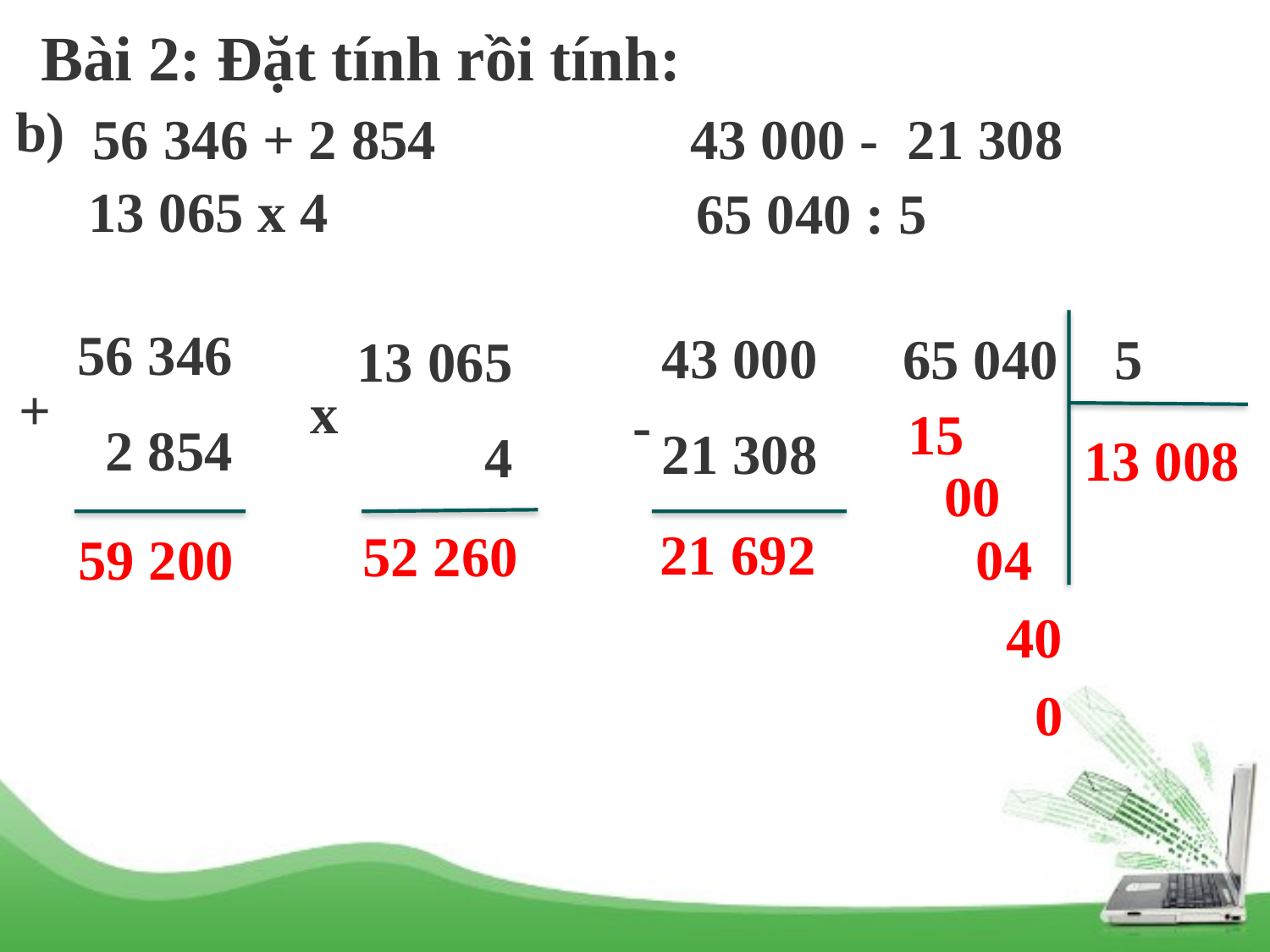

Bài 2: Đặt tính rồi tính:
b)
56 346 + 2 854
43 000 -  21 308
13 065 x 4
65 040 : 5

56 346
 2 854
43 000
 21 308
65 040    5
13 065
  4
+
x
-
15

13 008
00

21 692
52 260
04
59 200
40
0